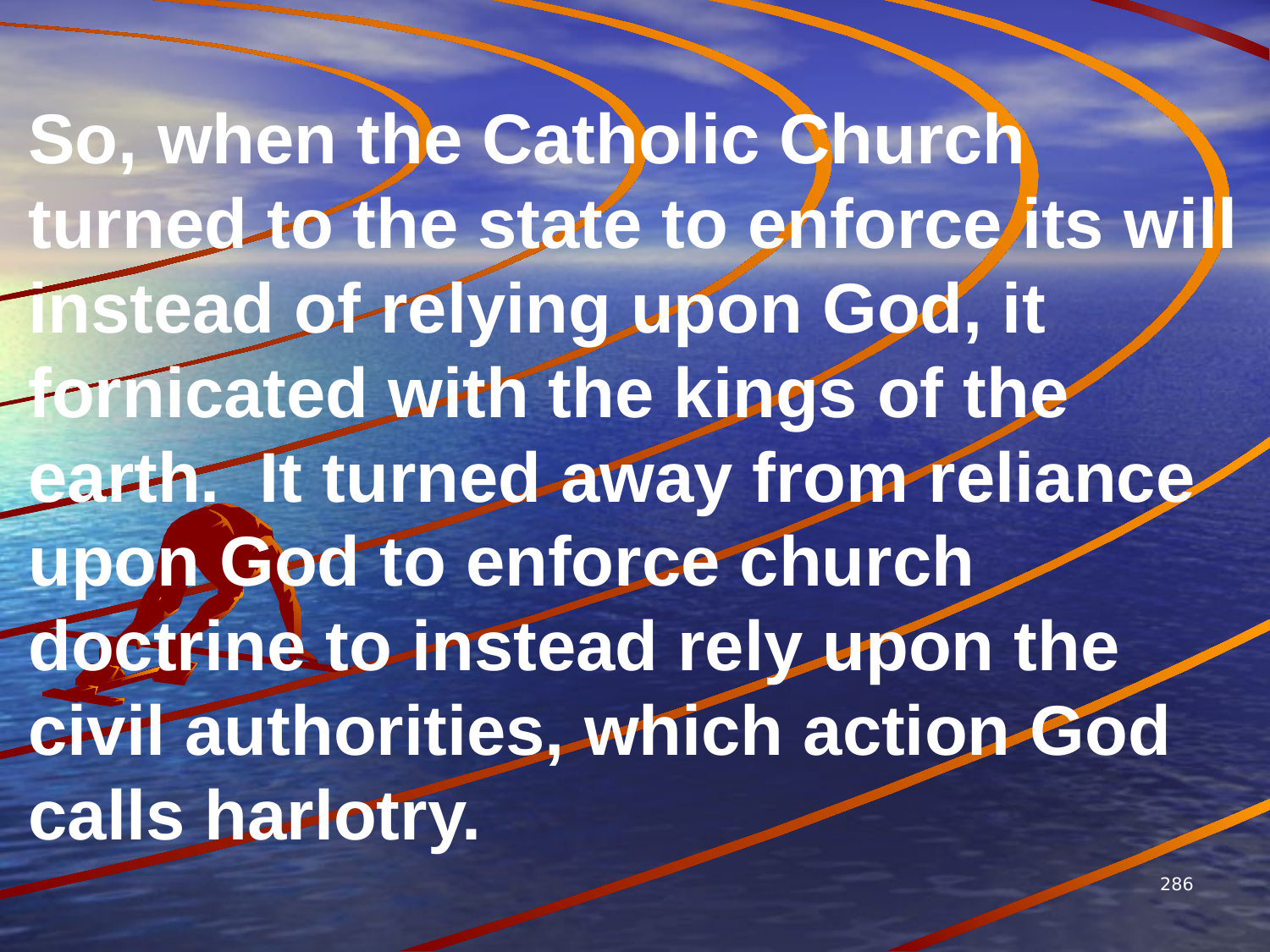

So, when the Catholic Church turned to the state to enforce its will instead of relying upon God, it fornicated with the kings of the earth.  It turned away from reliance upon God to enforce church doctrine to instead rely upon the civil authorities, which action God calls harlotry.
286